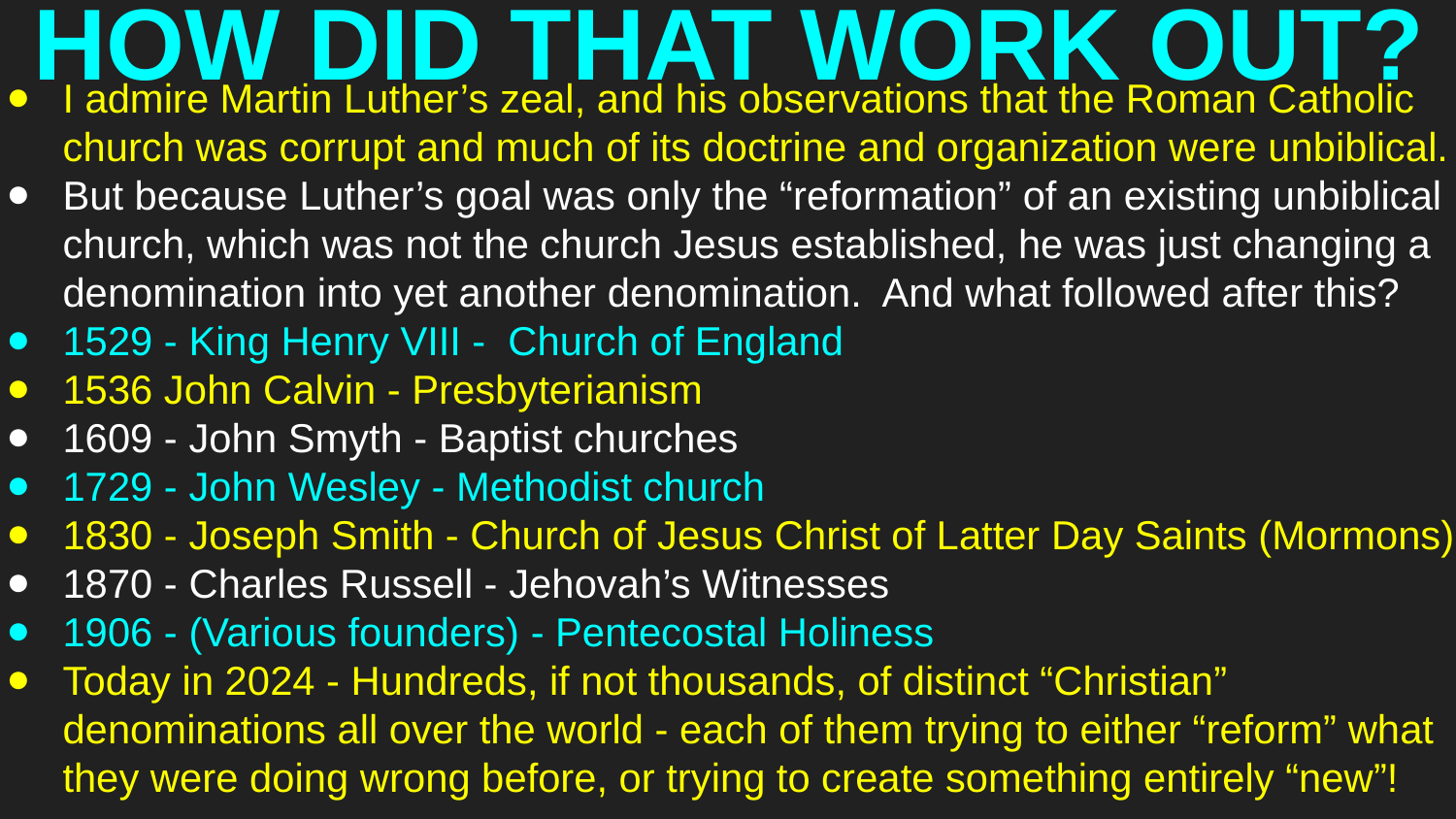

# HOW DID THAT WORK OUT?
I admire Martin Luther’s zeal, and his observations that the Roman Catholic church was corrupt and much of its doctrine and organization were unbiblical.
But because Luther’s goal was only the “reformation” of an existing unbiblical church, which was not the church Jesus established, he was just changing a denomination into yet another denomination.  And what followed after this?
1529 - King Henry VIII -  Church of England
1536 John Calvin - Presbyterianism
1609 - John Smyth - Baptist churches
1729 - John Wesley - Methodist church
1830 - Joseph Smith - Church of Jesus Christ of Latter Day Saints (Mormons)
1870 - Charles Russell - Jehovah’s Witnesses
1906 - (Various founders) - Pentecostal Holiness
Today in 2024 - Hundreds, if not thousands, of distinct “Christian” denominations all over the world - each of them trying to either “reform” what they were doing wrong before, or trying to create something entirely “new”!